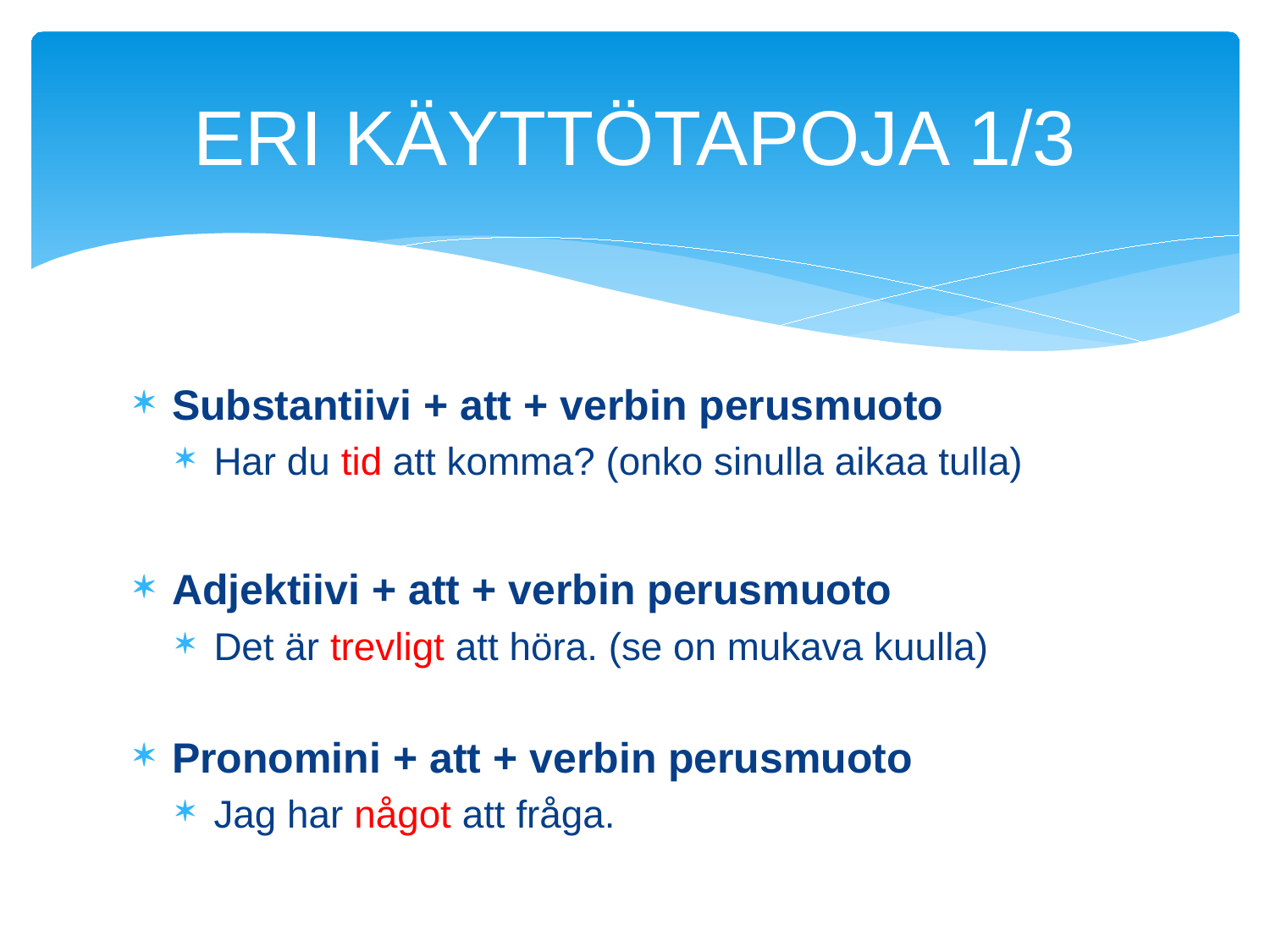

# ERI KÄYTTÖTAPOJA 1/3
Substantiivi + att + verbin perusmuoto
Har du tid att komma? (onko sinulla aikaa tulla)

Adjektiivi + att + verbin perusmuoto
Det är trevligt att höra. (se on mukava kuulla)

Pronomini + att + verbin perusmuoto
Jag har något att fråga.